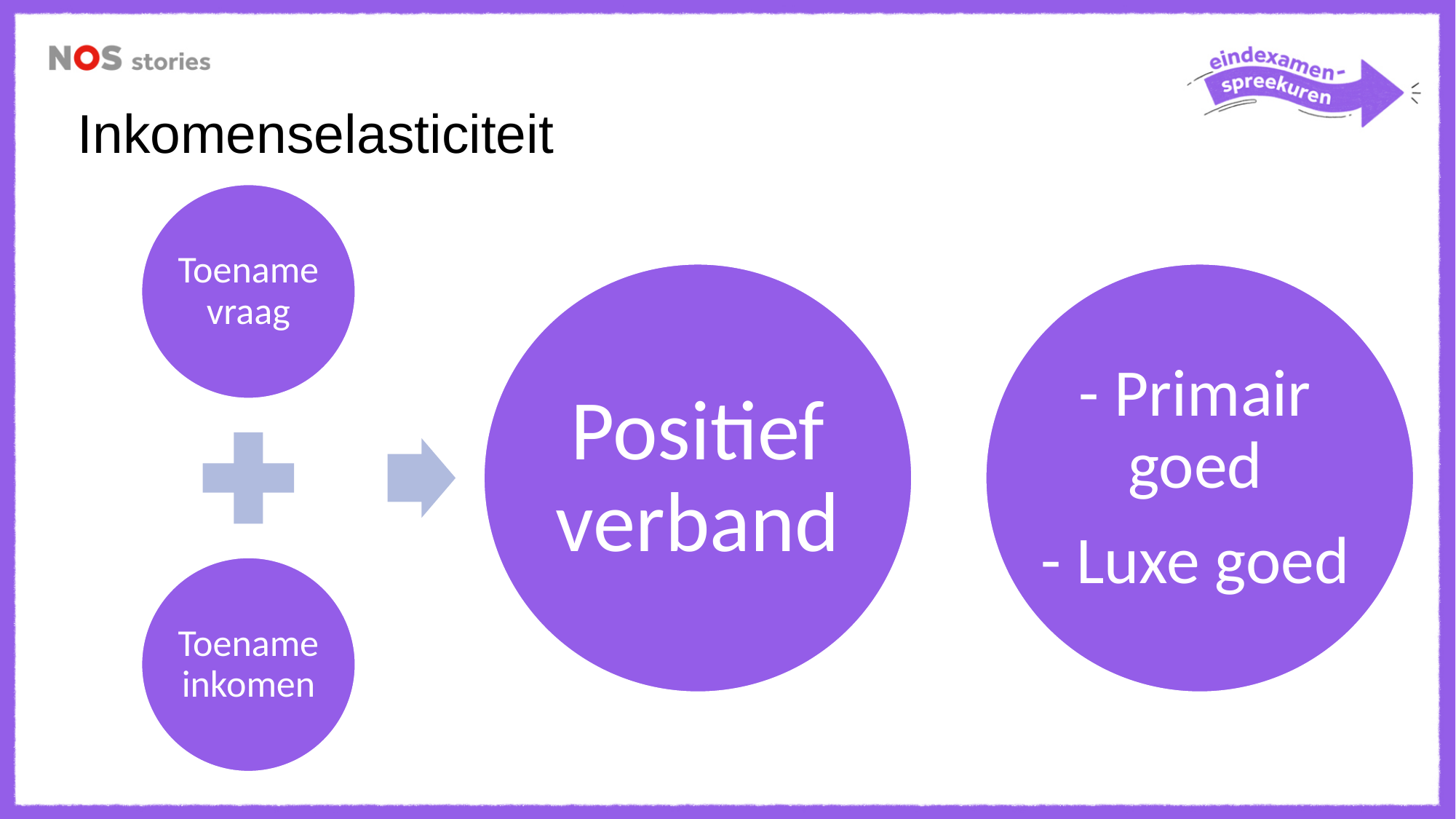

Inkomenselasticiteit

Toename vraag

Toename inkomen

Positief verband

- Primair goed
- Luxe goed